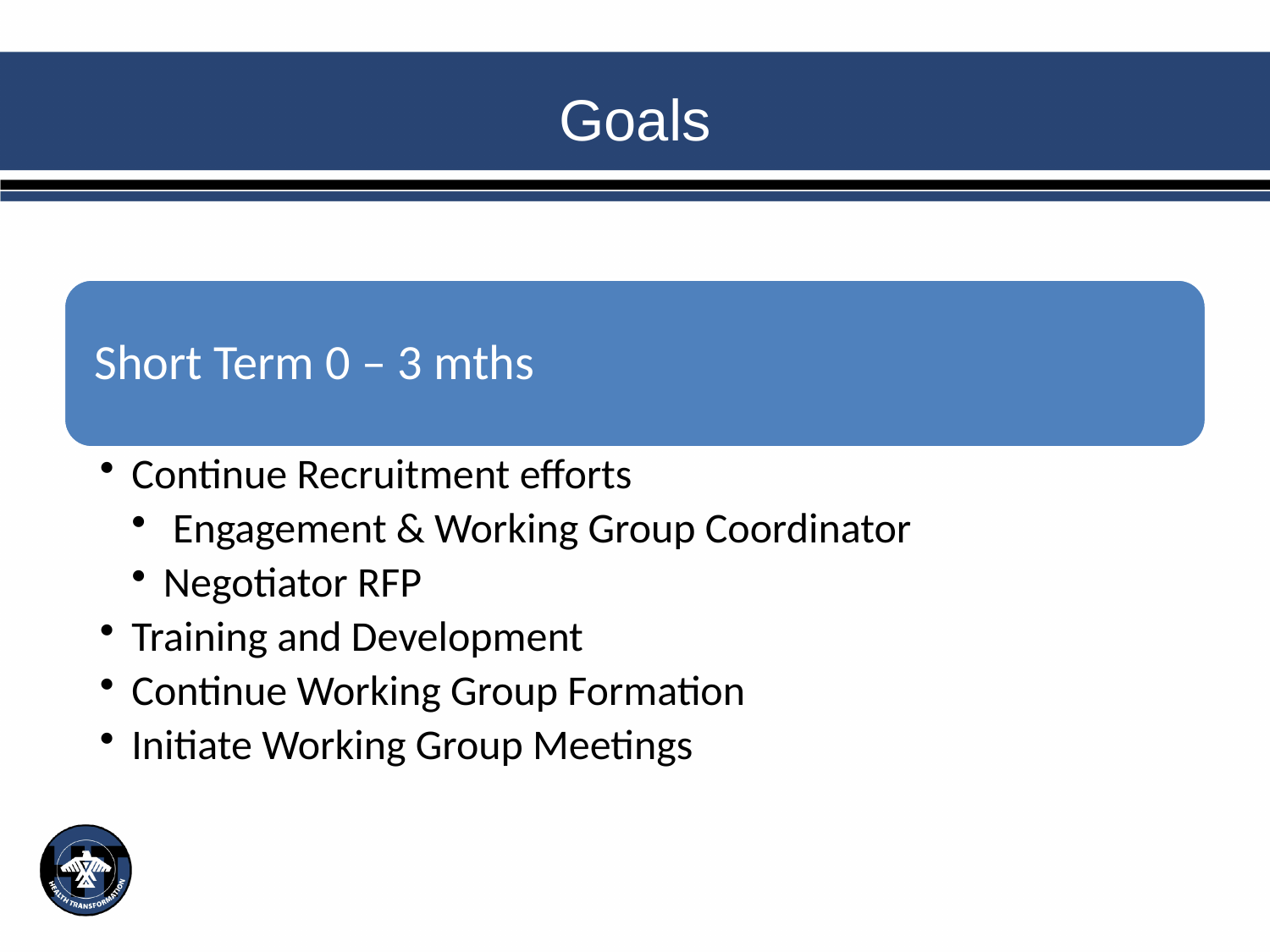

# Goals
Short Term 0 – 3 mths
Continue Recruitment efforts
 Engagement & Working Group Coordinator
Negotiator RFP
Training and Development
Continue Working Group Formation
Initiate Working Group Meetings